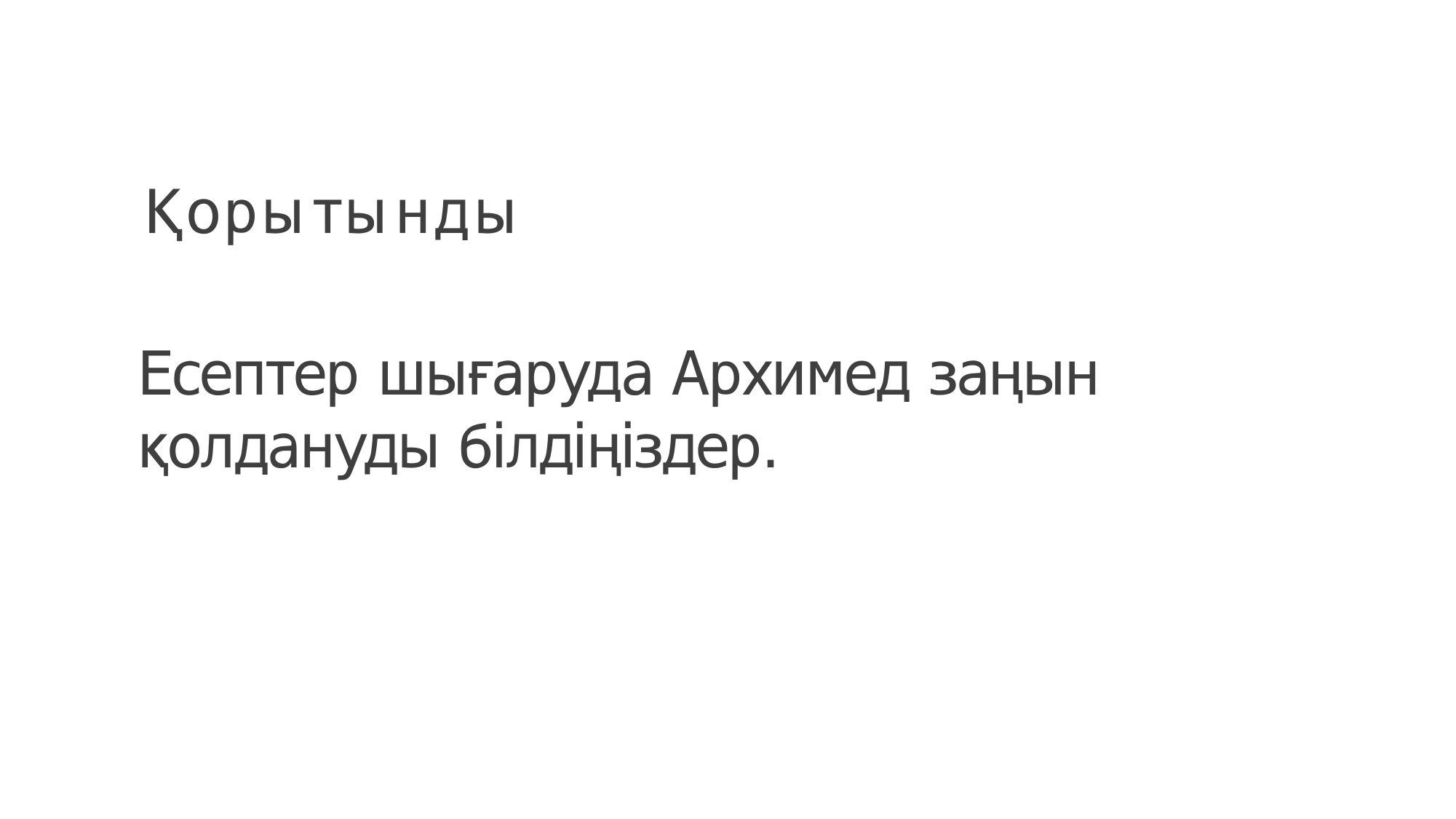

Қорытынды
Есептер шығаруда Архимед заңын қолдануды білдіңіздер.